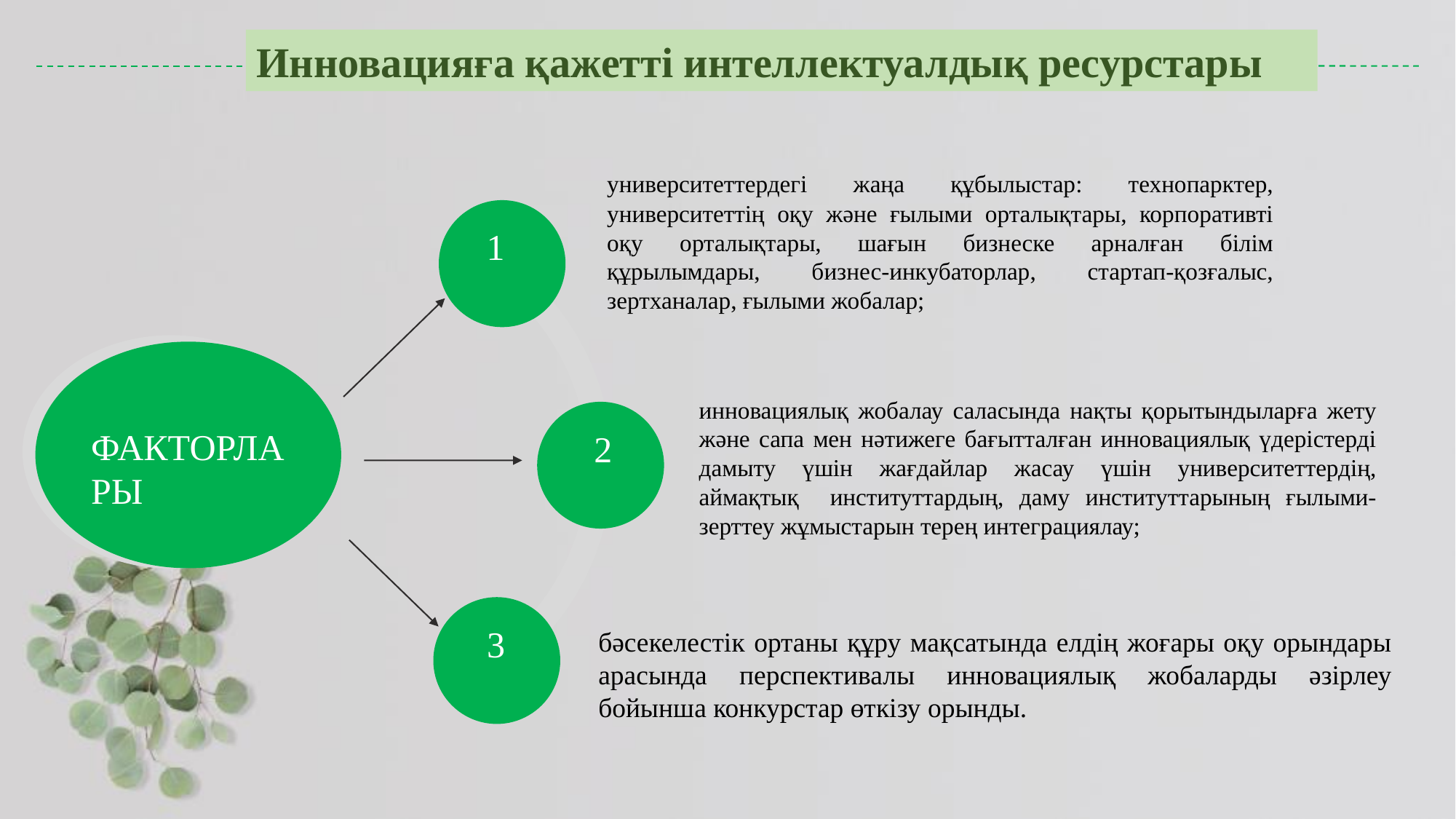

Инновацияға қажетті интеллектуалдық ресурстары
университеттердегі жаңа құбылыстар: технопарктер, университеттің оқу және ғылыми орталықтары, корпоративті оқу орталықтары, шағын бизнеске арналған білім құрылымдары, бизнес-инкубаторлар, стартап-қозғалыс, зертханалар, ғылыми жобалар;
  1

ФАКТОРЛАРЫ
инновациялық жобалау саласында нақты қорытындыларға жету және сапа мен нәтижеге бағытталған инновациялық үдерістерді дамыту үшін жағдайлар жасау үшін университеттердің, аймақтық  институттардың, даму институттарының ғылыми-зерттеу жұмыстарын терең интеграциялау;
   2

3
бәсекелестік ортаны құру мақсатында елдің жоғары оқу орындары арасында перспективалы инновациялық жобаларды әзірлеу бойынша конкурстар өткізу орынды.